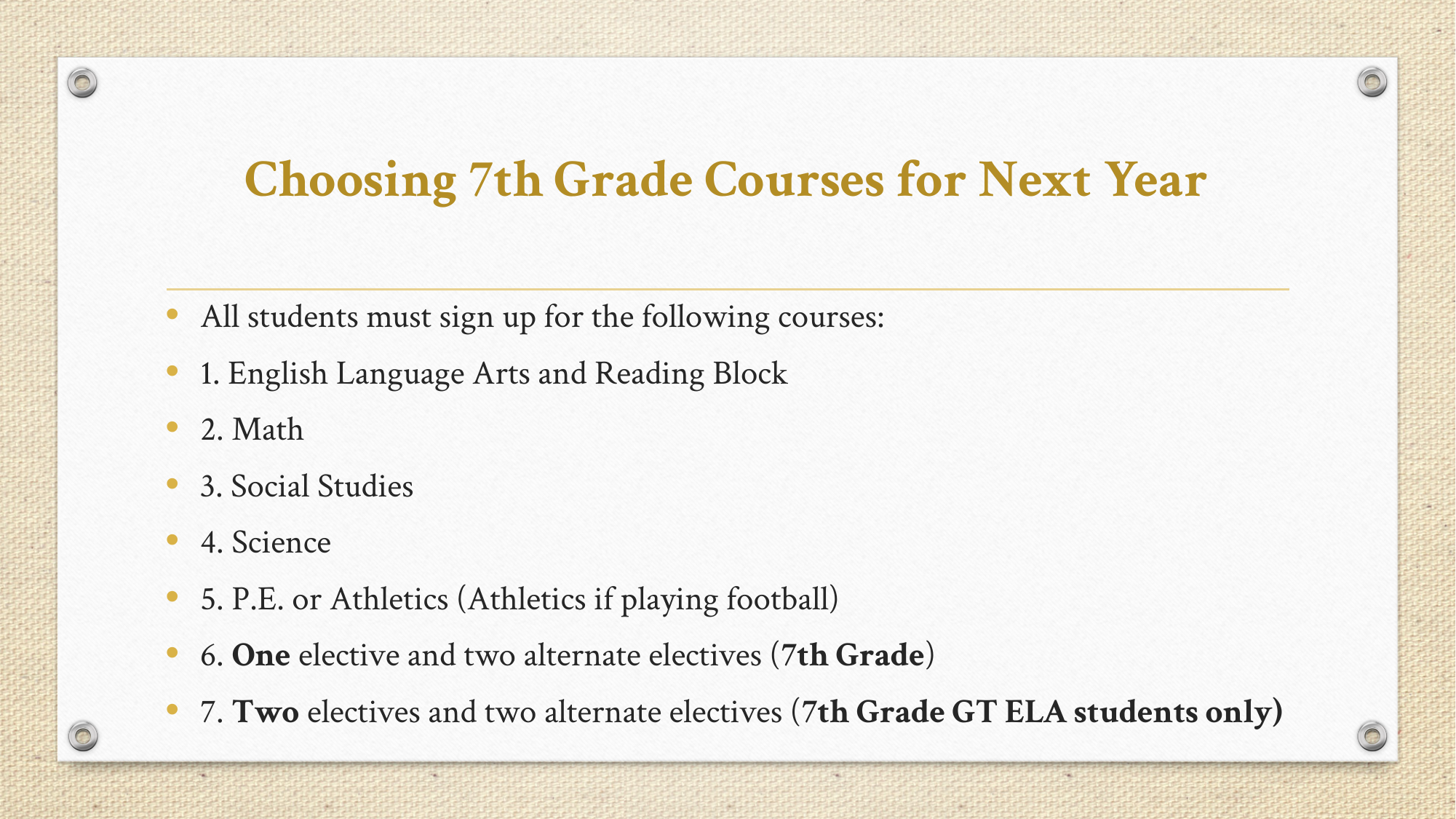

# Choosing 7th Grade Courses for Next Year
All students must sign up for the following courses:
1. English Language Arts and Reading Block
2. Math
3. Social Studies
4. Science
5. P.E. or Athletics (Athletics if playing football)
6. One elective and two alternate electives (7th Grade)
7. Two electives and two alternate electives (7th Grade GT ELA students only)